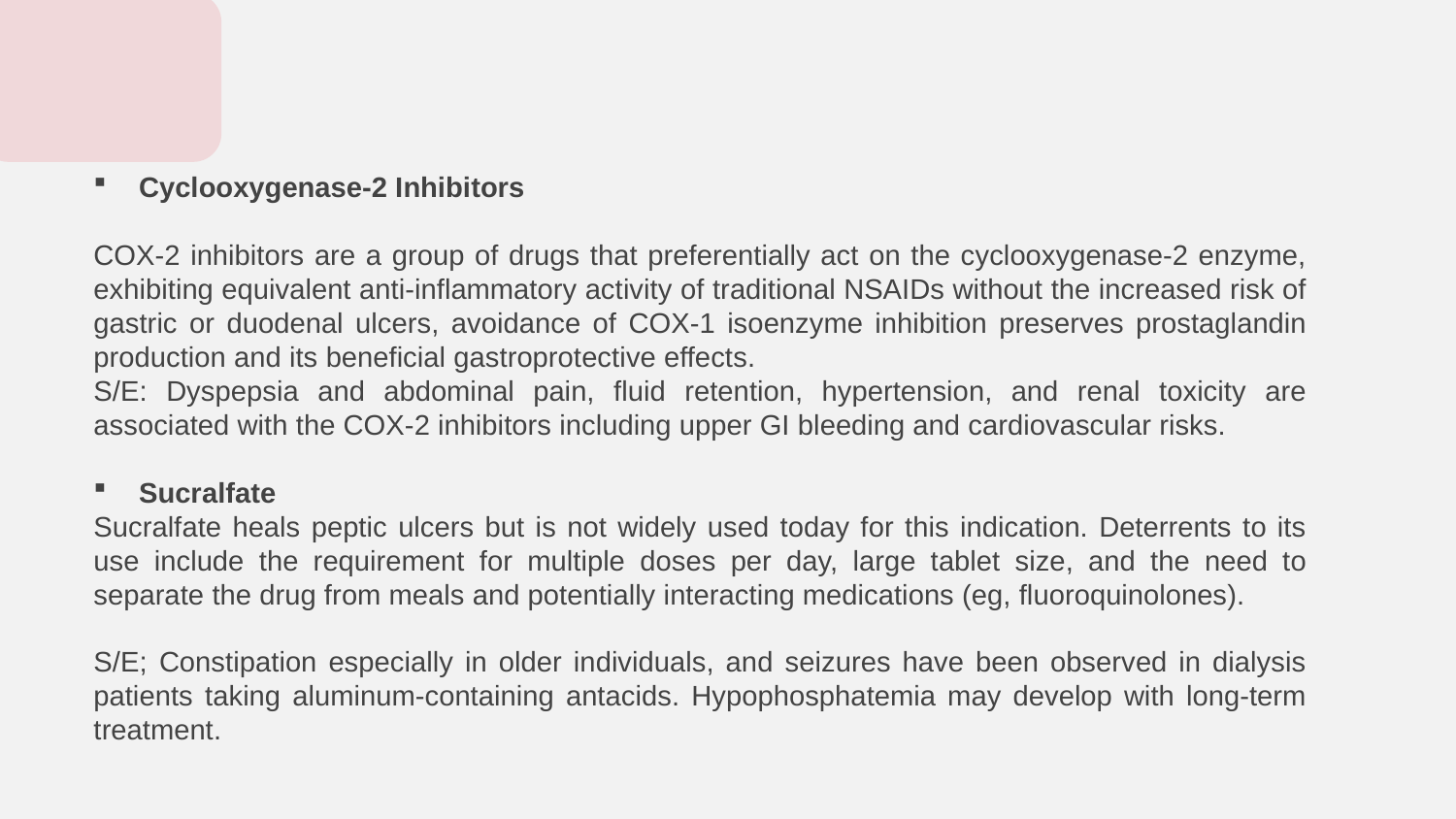

#
Cyclooxygenase-2 Inhibitors
COX-2 inhibitors are a group of drugs that preferentially act on the cyclooxygenase-2 enzyme, exhibiting equivalent anti-inflammatory activity of traditional NSAIDs without the increased risk of gastric or duodenal ulcers, avoidance of COX-1 isoenzyme inhibition preserves prostaglandin production and its beneficial gastroprotective effects.
S/E: Dyspepsia and abdominal pain, fluid retention, hypertension, and renal toxicity are associated with the COX-2 inhibitors including upper GI bleeding and cardiovascular risks.

Sucralfate
Sucralfate heals peptic ulcers but is not widely used today for this indication. Deterrents to its use include the requirement for multiple doses per day, large tablet size, and the need to separate the drug from meals and potentially interacting medications (eg, fluoroquinolones).

S/E; Constipation especially in older individuals, and seizures have been observed in dialysis patients taking aluminum-containing antacids. Hypophosphatemia may develop with long-term treatment.